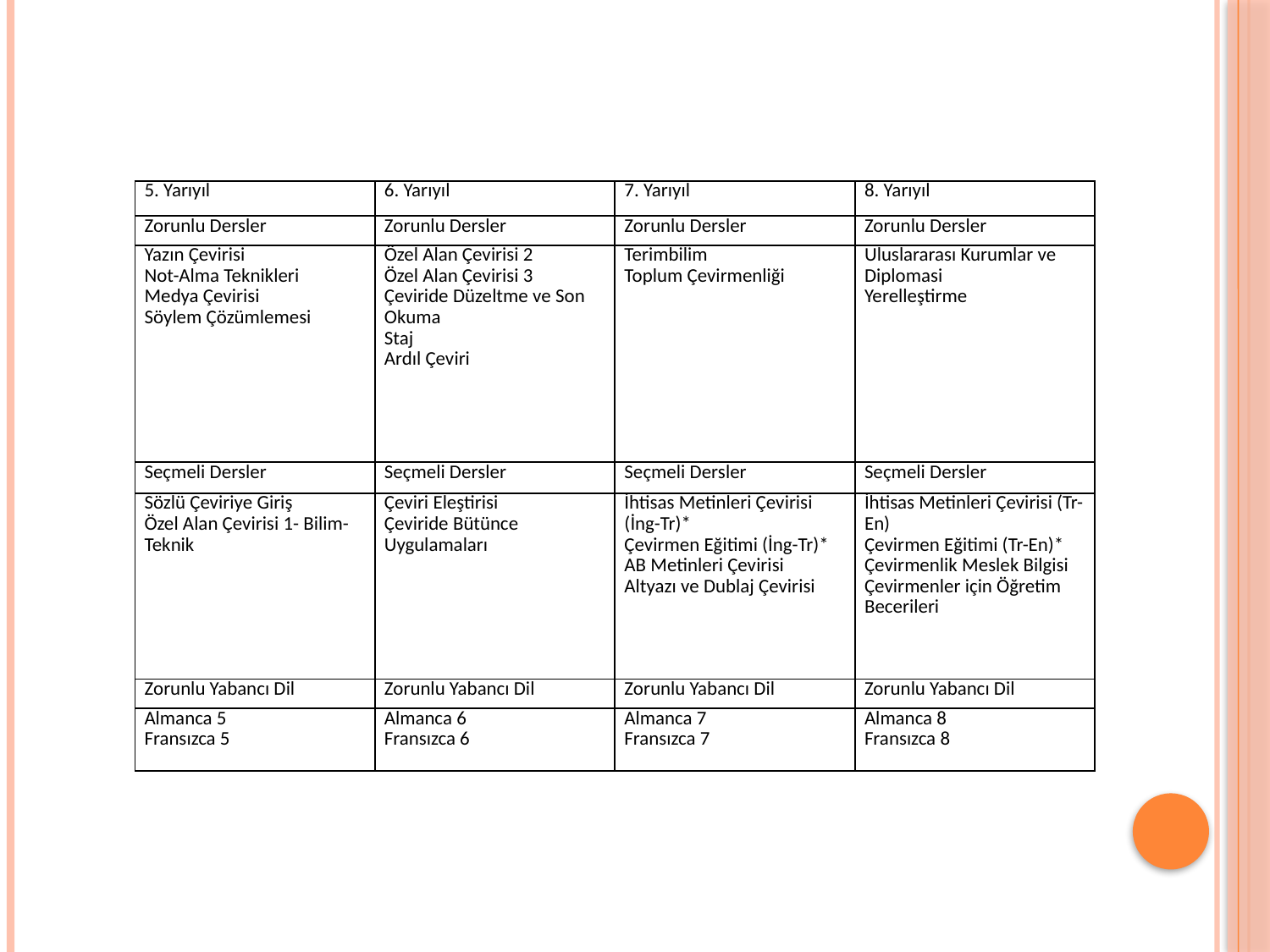

| 5. Yarıyıl | 6. Yarıyıl | 7. Yarıyıl | 8. Yarıyıl |
| --- | --- | --- | --- |
| Zorunlu Dersler | Zorunlu Dersler | Zorunlu Dersler | Zorunlu Dersler |
| Yazın Çevirisi Not-Alma Teknikleri Medya Çevirisi Söylem Çözümlemesi | Özel Alan Çevirisi 2 Özel Alan Çevirisi 3 Çeviride Düzeltme ve Son Okuma Staj Ardıl Çeviri | Terimbilim Toplum Çevirmenliği | Uluslararası Kurumlar ve Diplomasi Yerelleştirme |
| Seçmeli Dersler | Seçmeli Dersler | Seçmeli Dersler | Seçmeli Dersler |
| Sözlü Çeviriye Giriş Özel Alan Çevirisi 1- Bilim-Teknik | Çeviri Eleştirisi Çeviride Bütünce Uygulamaları | İhtisas Metinleri Çevirisi (İng-Tr)\* Çevirmen Eğitimi (İng-Tr)\* AB Metinleri Çevirisi Altyazı ve Dublaj Çevirisi | İhtisas Metinleri Çevirisi (Tr-En) Çevirmen Eğitimi (Tr-En)\* Çevirmenlik Meslek Bilgisi Çevirmenler için Öğretim Becerileri |
| Zorunlu Yabancı Dil | Zorunlu Yabancı Dil | Zorunlu Yabancı Dil | Zorunlu Yabancı Dil |
| Almanca 5 Fransızca 5 | Almanca 6 Fransızca 6 | Almanca 7 Fransızca 7 | Almanca 8 Fransızca 8 |